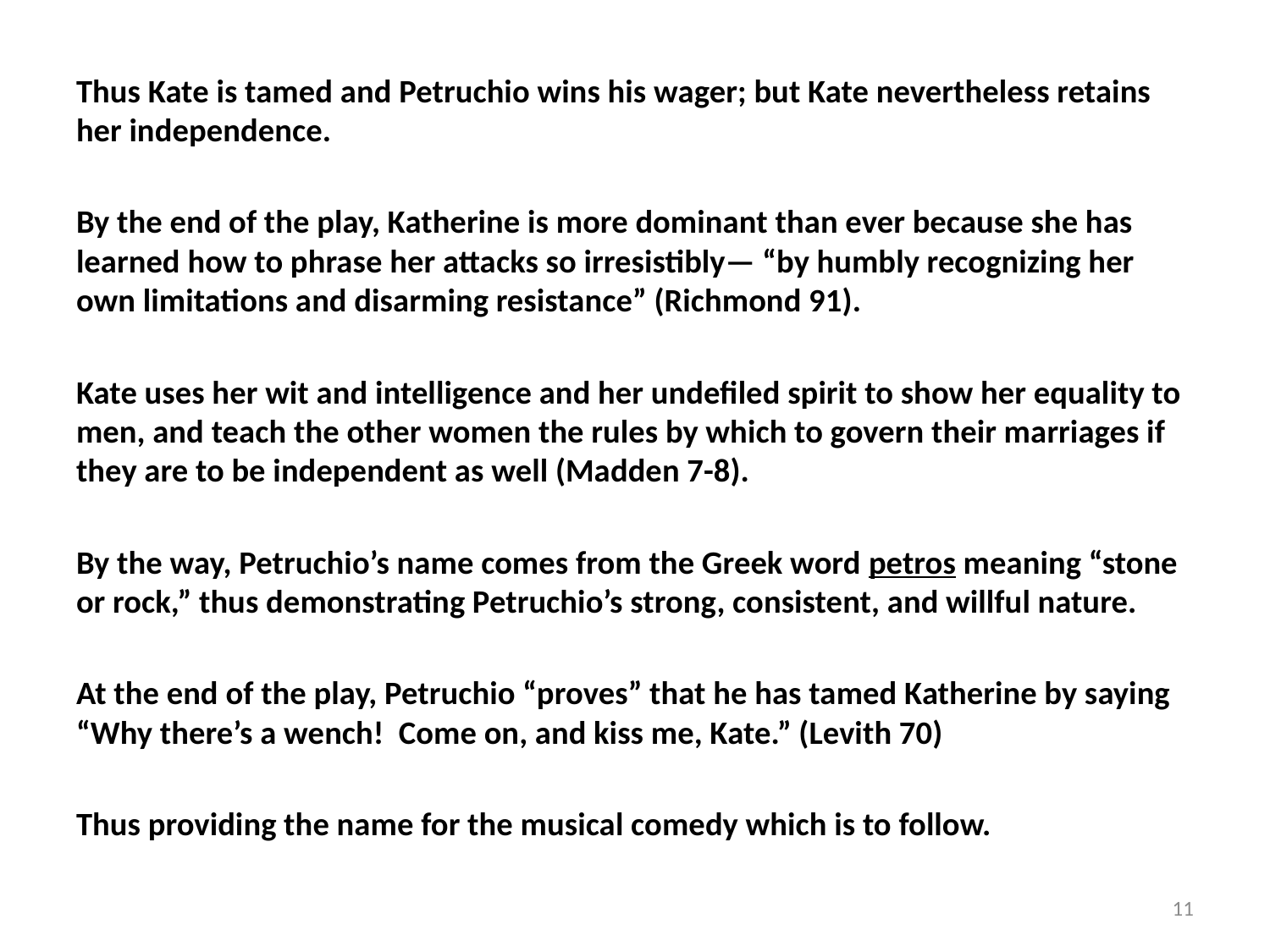

Thus Kate is tamed and Petruchio wins his wager; but Kate nevertheless retains her independence.

By the end of the play, Katherine is more dominant than ever because she has learned how to phrase her attacks so irresistibly— “by humbly recognizing her own limitations and disarming resistance” (Richmond 91).

Kate uses her wit and intelligence and her undefiled spirit to show her equality to men, and teach the other women the rules by which to govern their marriages if they are to be independent as well (Madden 7-8).

By the way, Petruchio’s name comes from the Greek word petros meaning “stone or rock,” thus demonstrating Petruchio’s strong, consistent, and willful nature.

At the end of the play, Petruchio “proves” that he has tamed Katherine by saying “Why there’s a wench!  Come on, and kiss me, Kate.” (Levith 70)

Thus providing the name for the musical comedy which is to follow.
11